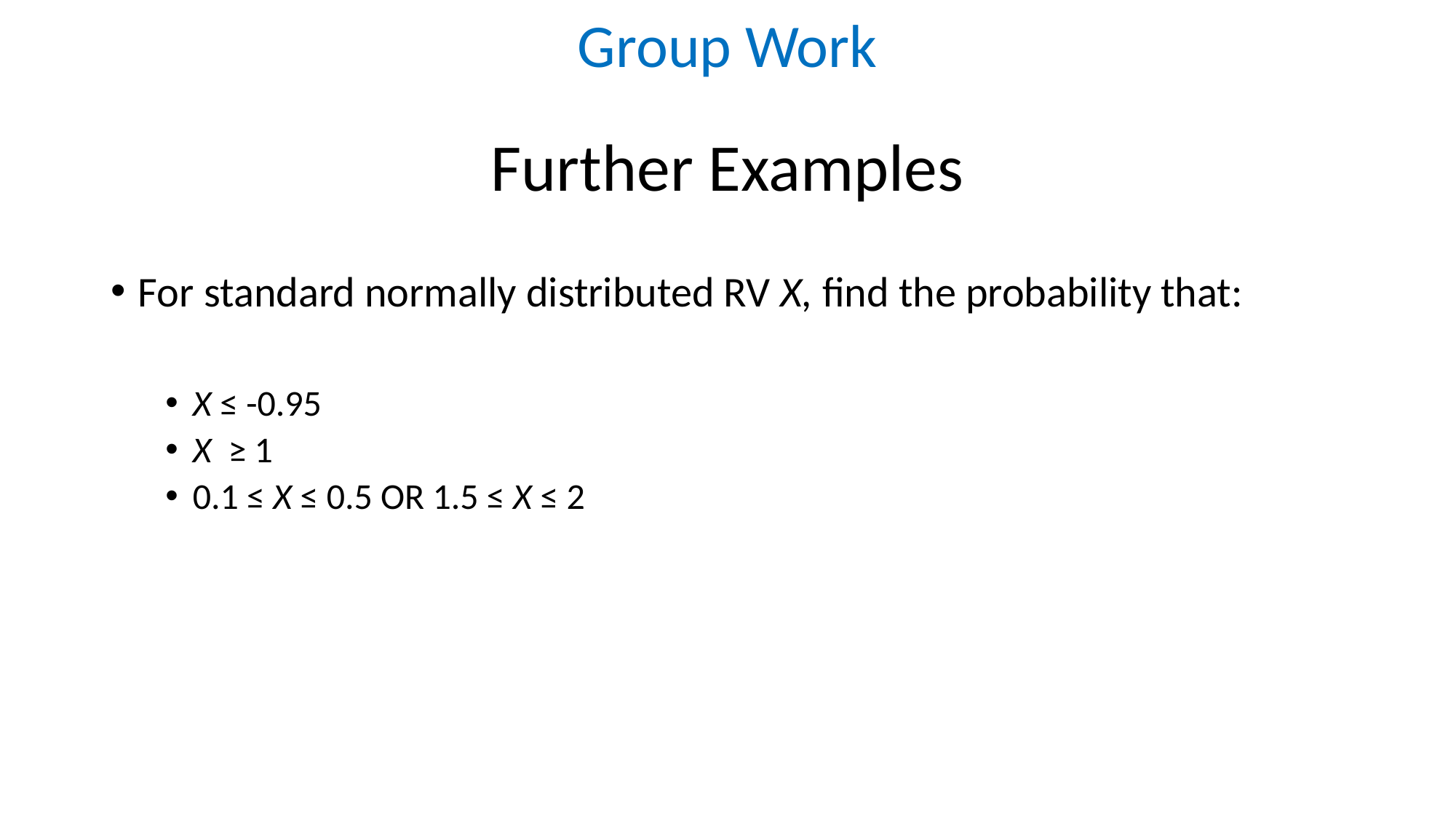

Group Work
# Further Examples
For standard normally distributed RV X, find the probability that:

X ≤ -0.95
X  ≥ 1
0.1 ≤ X ≤ 0.5 OR 1.5 ≤ X ≤ 2